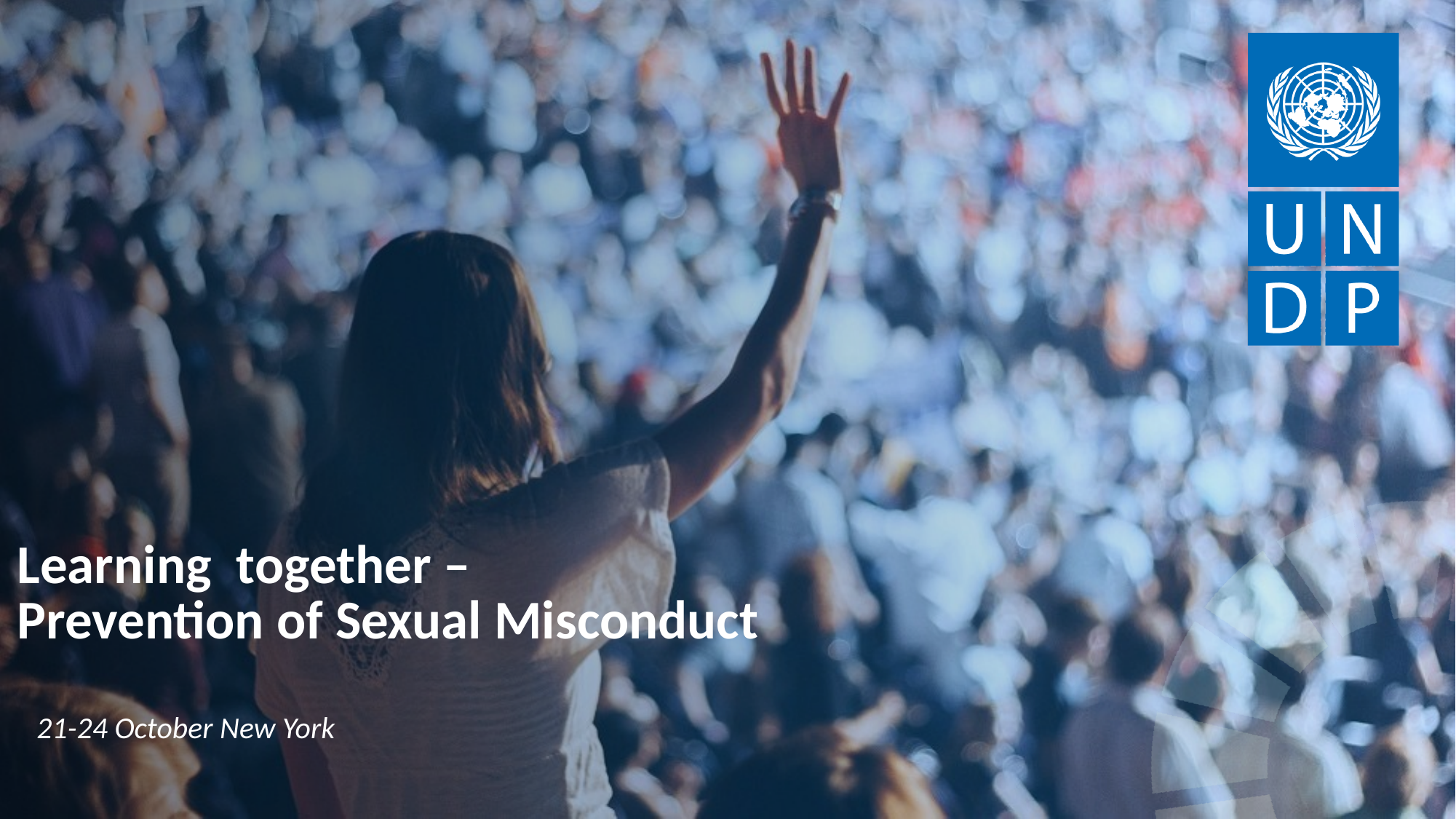

# Learning  together – Prevention of Sexual Misconduct
21-24 October New York